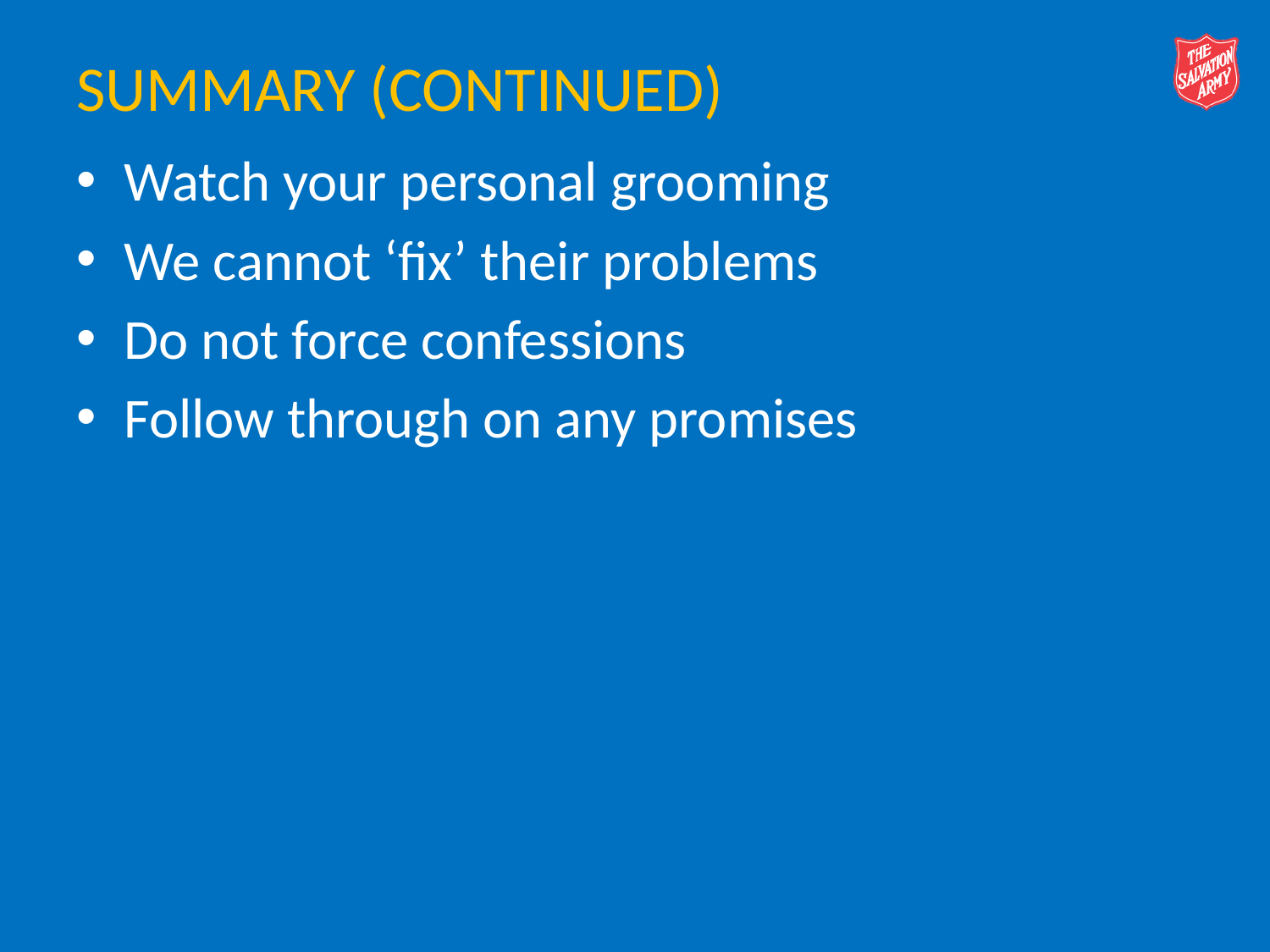

# Summary (continued)
Watch your personal grooming
We cannot ‘fix’ their problems
Do not force confessions
Follow through on any promises